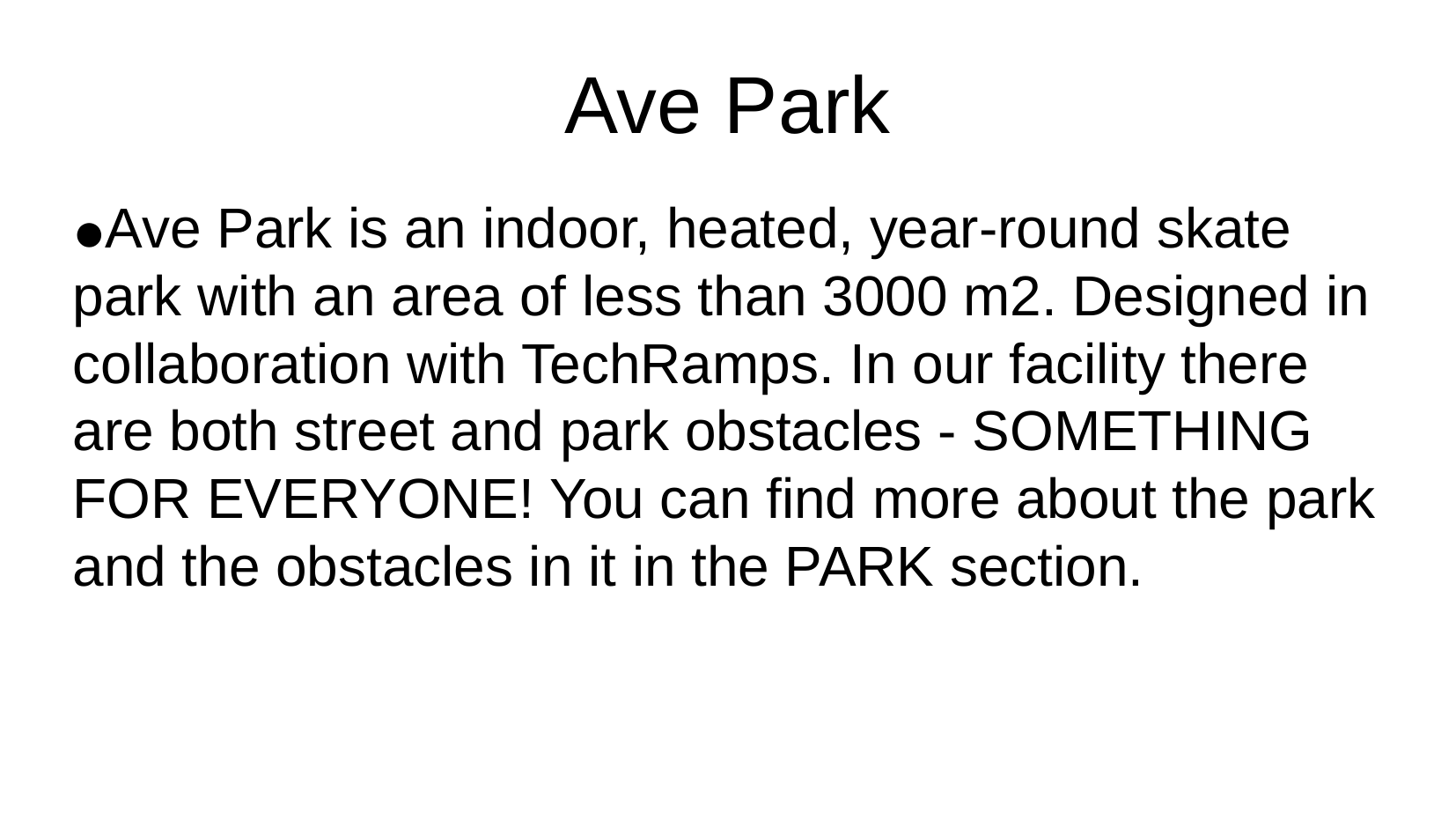

Ave Park
Ave Park is an indoor, heated, year-round skate park with an area of ​​less than 3000 m2. Designed in collaboration with TechRamps. In our facility there are both street and park obstacles - SOMETHING FOR EVERYONE! You can find more about the park and the obstacles in it in the PARK section.